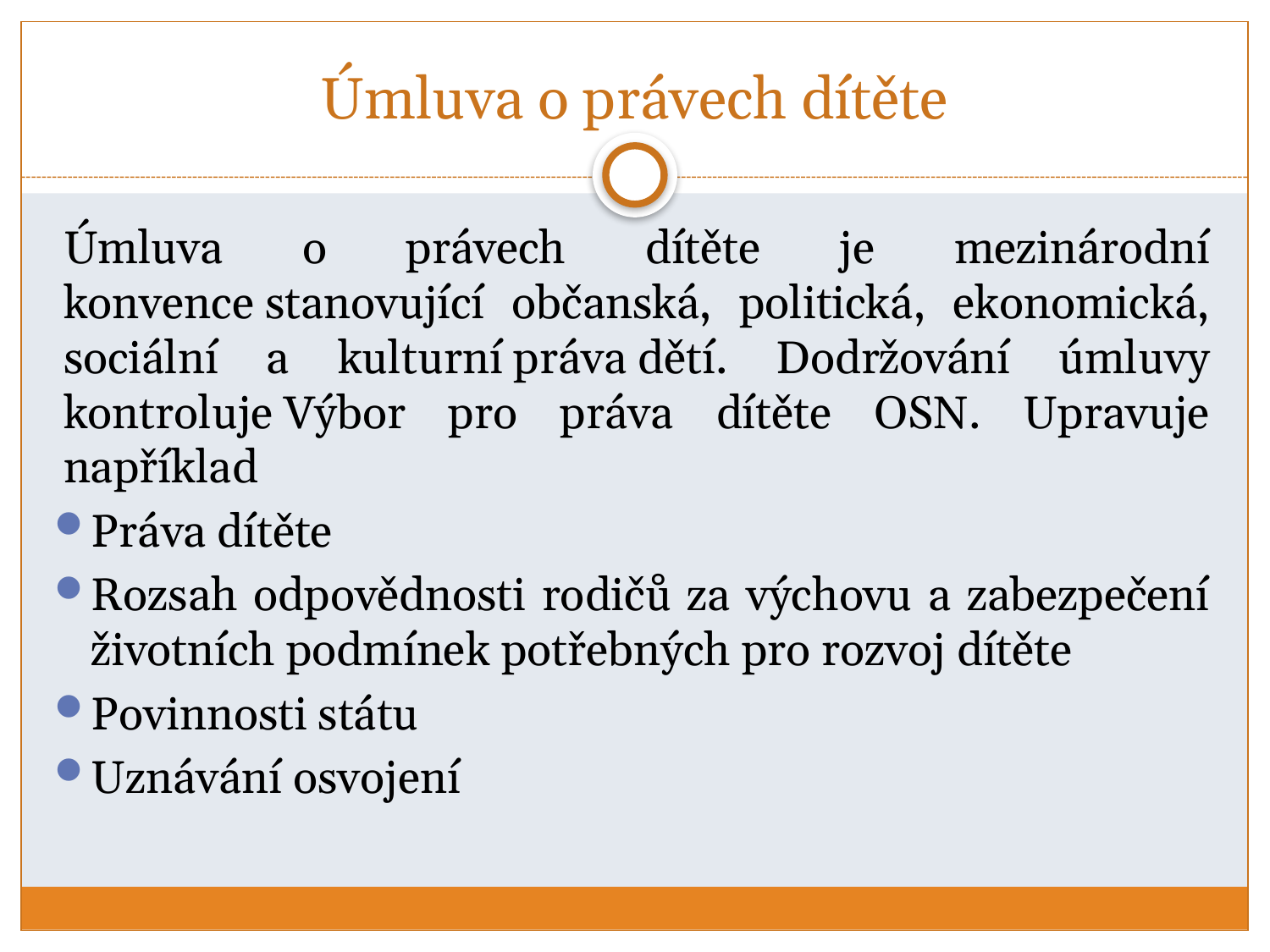

# Úmluva o právech dítěte
Úmluva o právech dítěte je mezinárodní konvence stanovující občanská, politická, ekonomická, sociální a kulturní práva dětí. Dodržování úmluvy kontroluje Výbor pro práva dítěte OSN. Upravuje například
Práva dítěte
Rozsah odpovědnosti rodičů za výchovu a zabezpečení životních podmínek potřebných pro rozvoj dítěte
Povinnosti státu
Uznávání osvojení